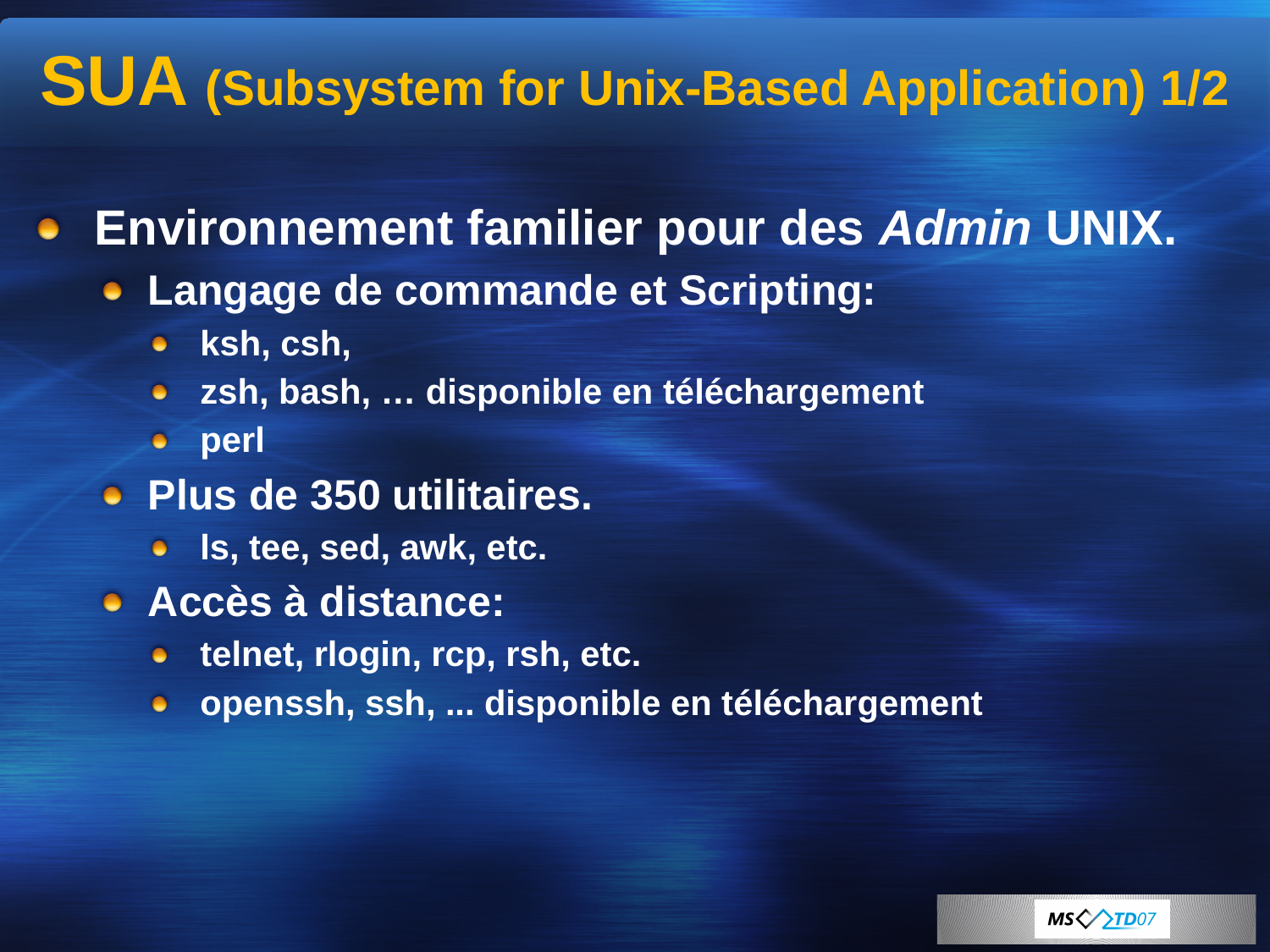

# SUA (Subsystem for Unix-Based Application) 1/2
Environnement familier pour des Admin UNIX.
Langage de commande et Scripting:
ksh, csh,
zsh, bash, … disponible en téléchargement
perl
Plus de 350 utilitaires.
ls, tee, sed, awk, etc.
Accès à distance:
telnet, rlogin, rcp, rsh, etc.
openssh, ssh, ... disponible en téléchargement